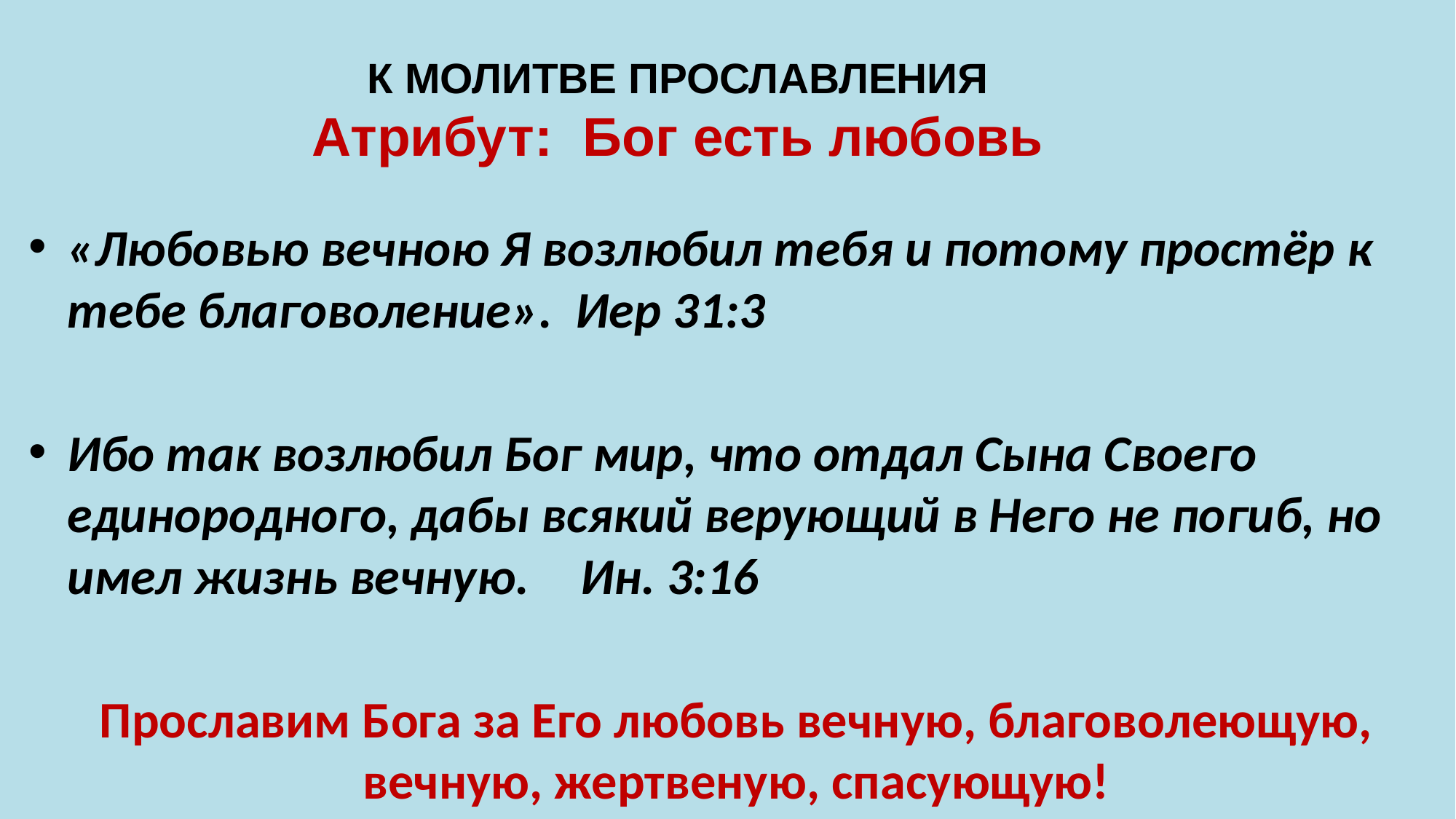

К МОЛИТВЕ ПРОСЛАВЛЕНИЯ
Атрибут:  Бог есть любовь

«Любовью вечною Я возлюбил тебя и потому простёр к тебе благоволение».  Иер 31:3

Ибо так возлюбил Бог мир, что отдал Сына Своего единородного, дабы всякий верующий в Него не погиб, но имел жизнь вечную. 					Ин. 3:16

Прославим Бога за Его любовь вечную, благоволеющую, вечную, жертвеную, спасующую!